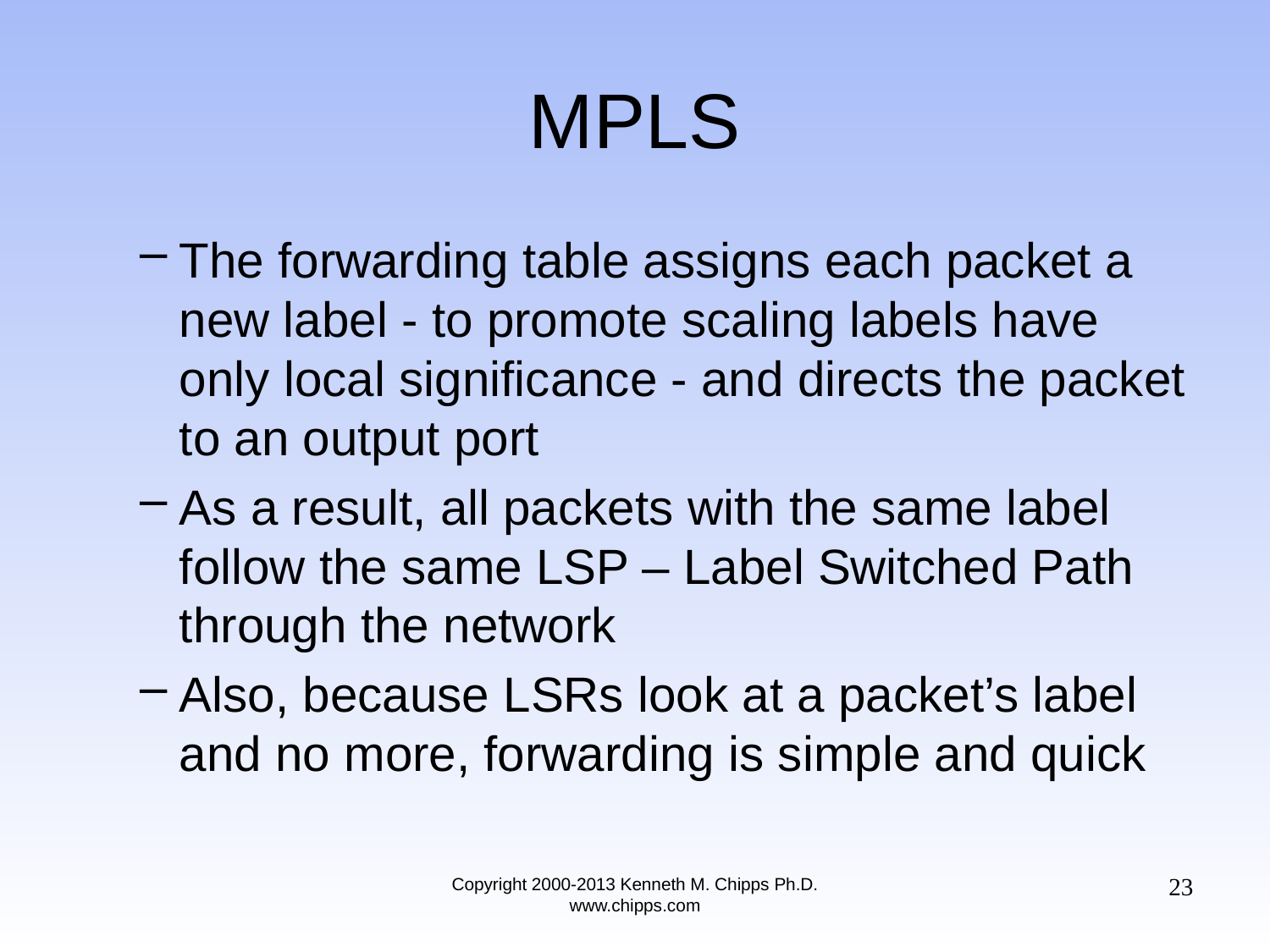

# MPLS
The forwarding table assigns each packet a new label - to promote scaling labels have only local significance - and directs the packet to an output port
As a result, all packets with the same label follow the same LSP – Label Switched Path through the network
Also, because LSRs look at a packet’s label and no more, forwarding is simple and quick
23
Copyright 2000-2013 Kenneth M. Chipps Ph.D. www.chipps.com